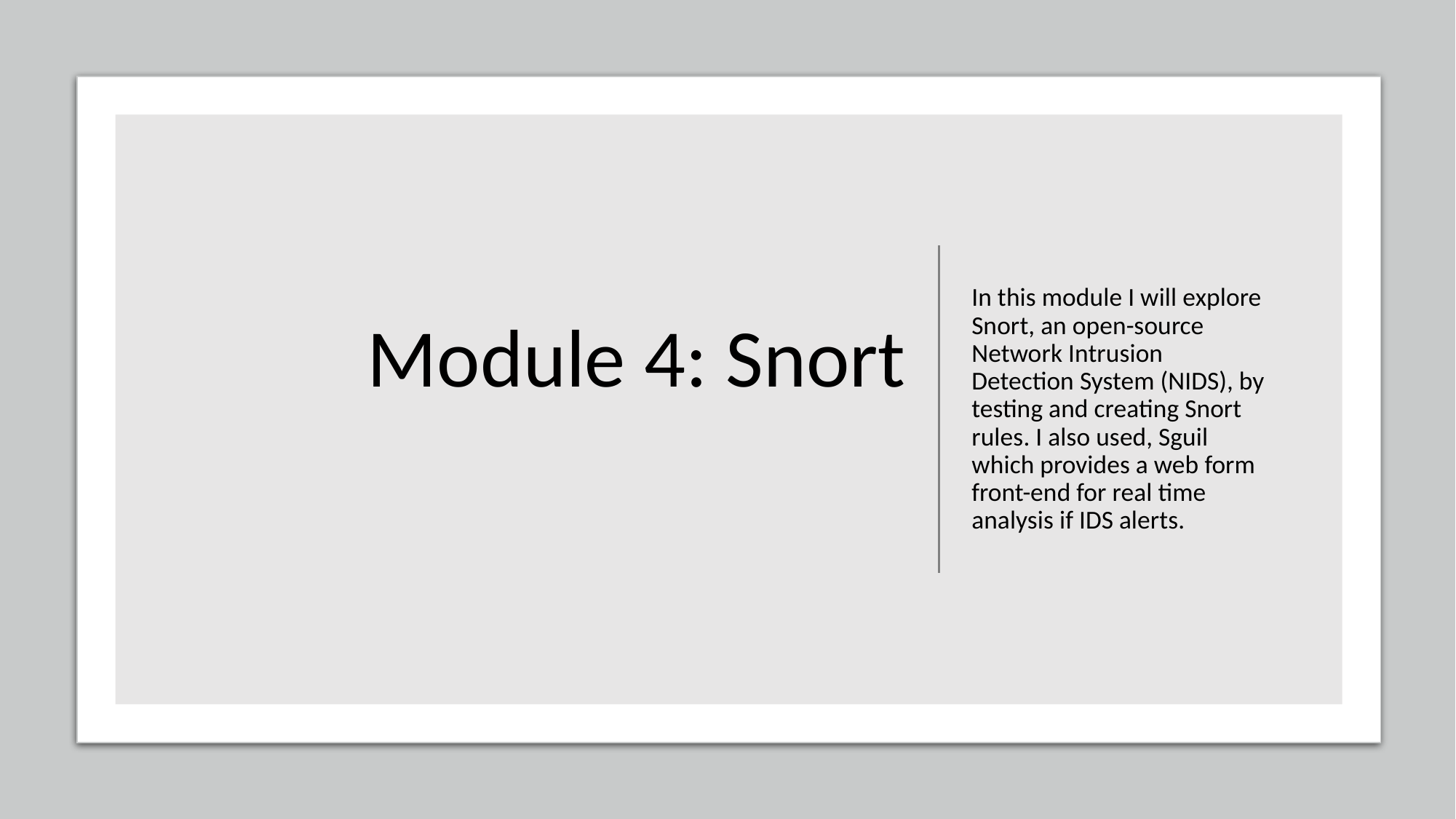

# Module 4: Snort
In this module I will explore Snort, an open-source Network Intrusion Detection System (NIDS), by testing and creating Snort rules. I also used, Sguil which provides a web form front-end for real time analysis if IDS alerts.